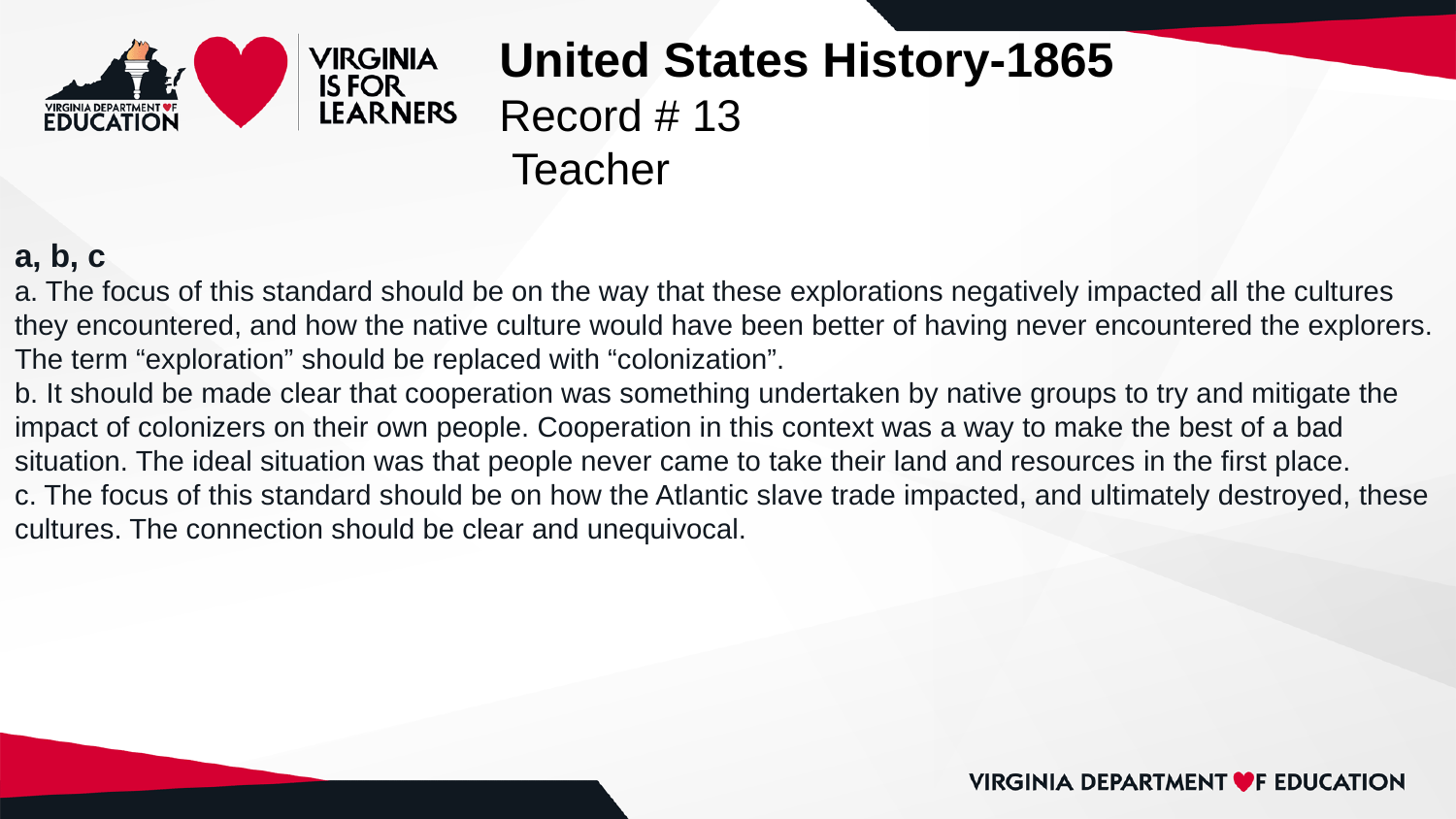

# United States History-1865
Record # 13
 Teacher

a, b, c
a. The focus of this standard should be on the way that these explorations negatively impacted all the cultures they encountered, and how the native culture would have been better of having never encountered the explorers. The term “exploration” should be replaced with “colonization”.
b. It should be made clear that cooperation was something undertaken by native groups to try and mitigate the impact of colonizers on their own people. Cooperation in this context was a way to make the best of a bad situation. The ideal situation was that people never came to take their land and resources in the first place.
c. The focus of this standard should be on how the Atlantic slave trade impacted, and ultimately destroyed, these cultures. The connection should be clear and unequivocal.